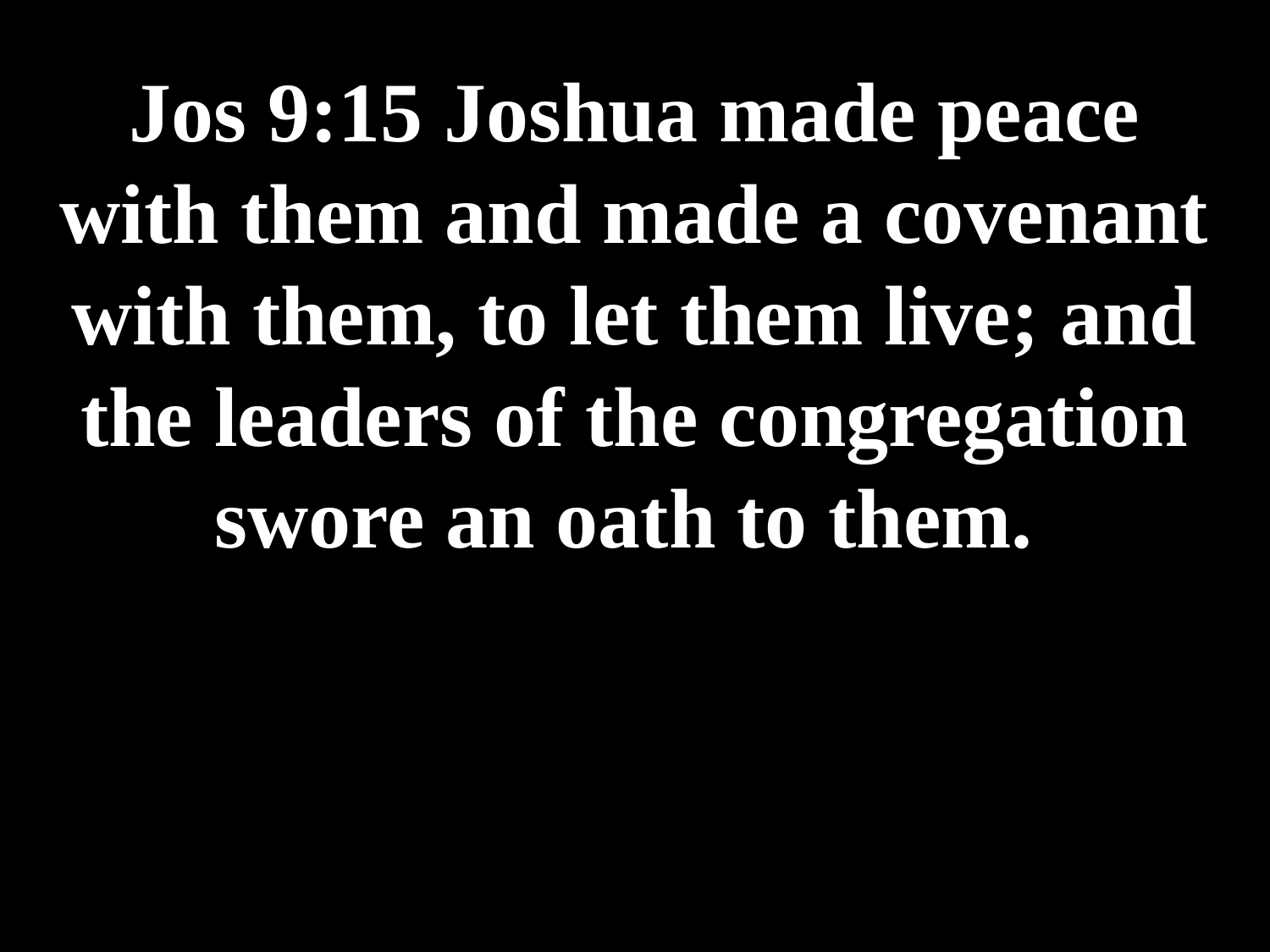

# Jos 9:15 Joshua made peace with them and made a covenant with them, to let them live; and the leaders of the congregation swore an oath to them.